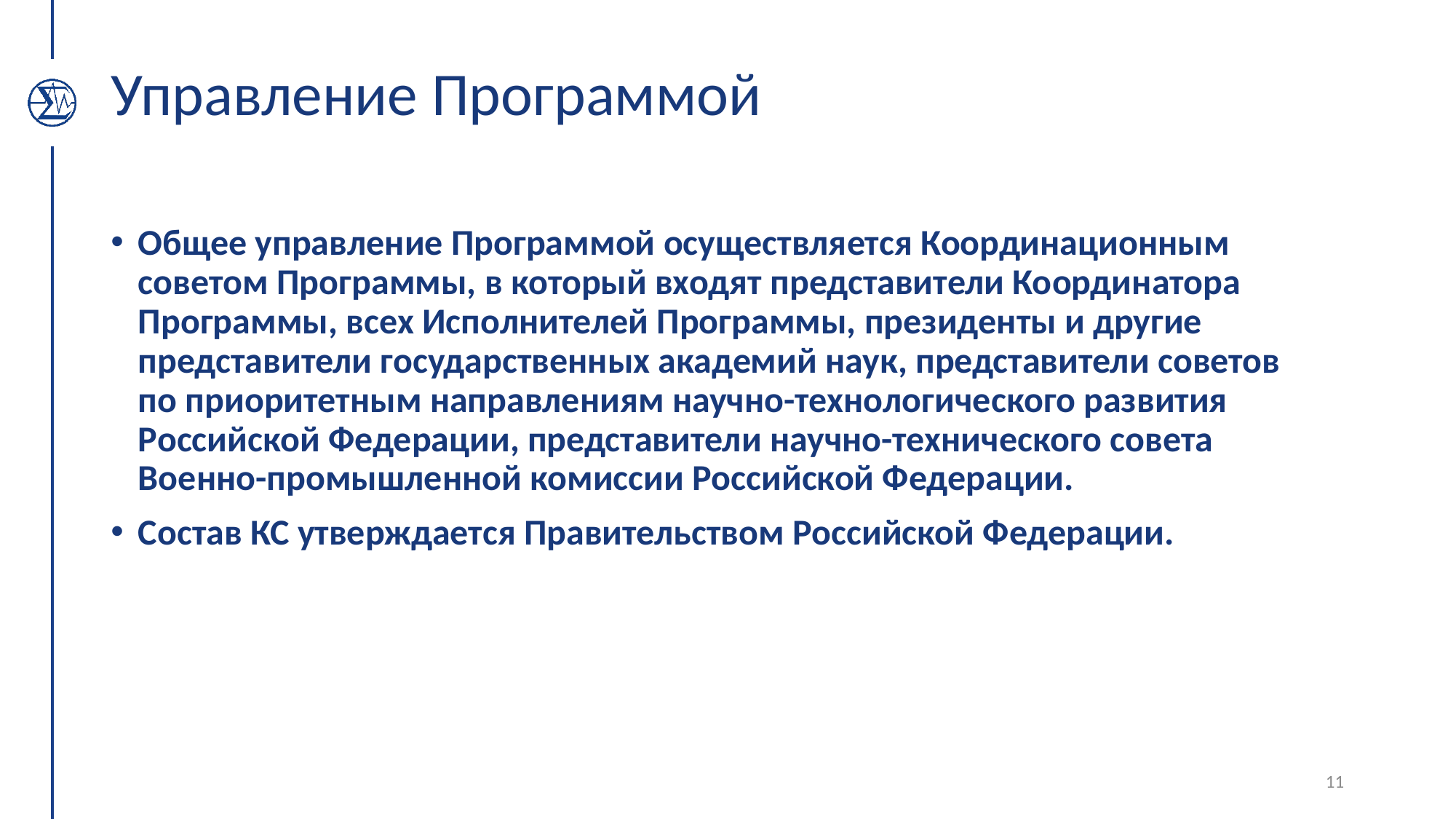

# Управление Программой
Общее управление Программой осуществляется Координационным советом Программы, в который входят представители Координатора Программы, всех Исполнителей Программы, президенты и другие представители государственных академий наук, представители советов
по приоритетным направлениям научно-технологического развития Российской Федерации, представители научно-технического совета Военно-промышленной комиссии Российской Федерации.
Состав КС утверждается Правительством Российской Федерации.

11